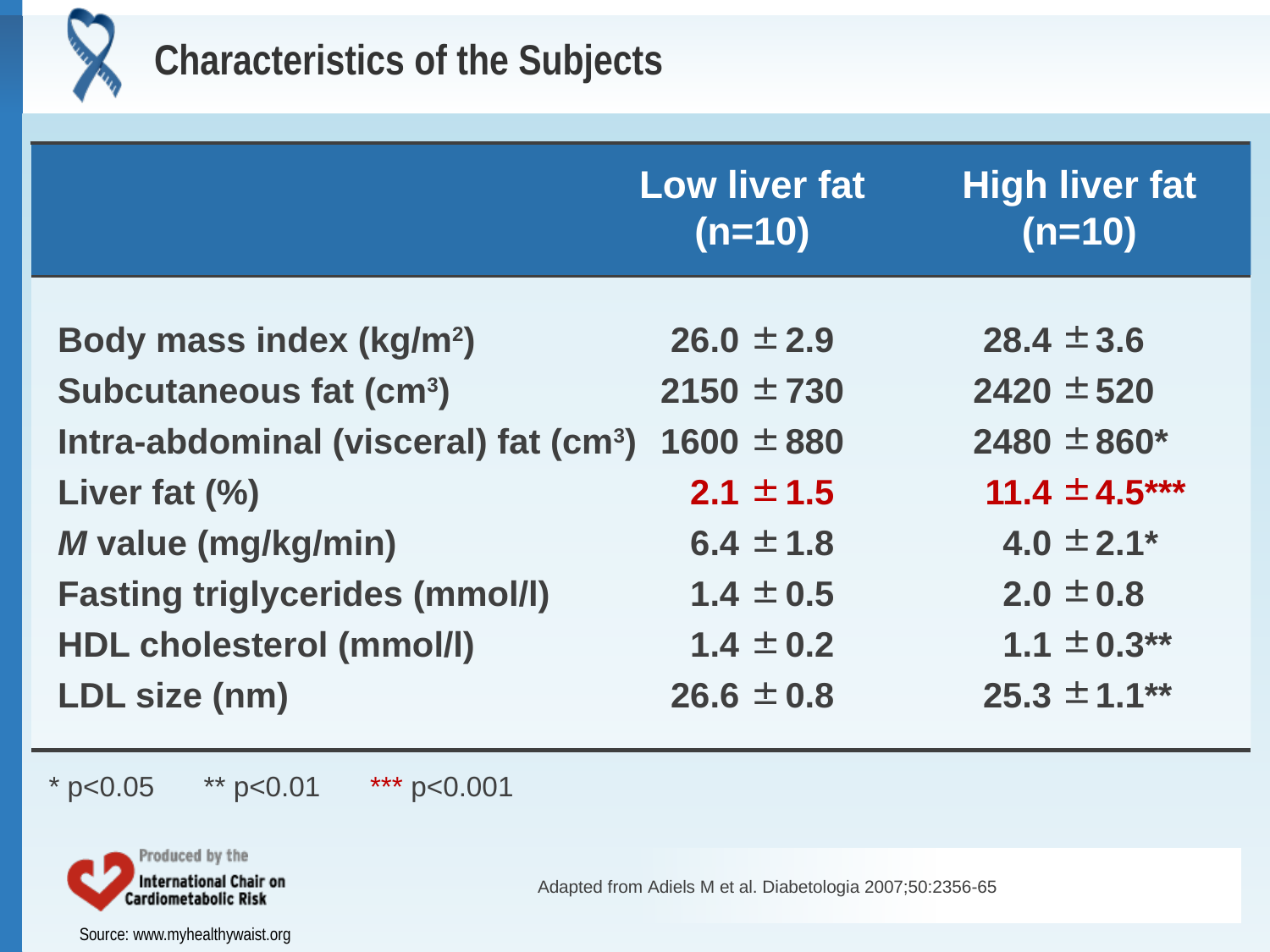

# Characteristics of the Subjects

Low liver fat (n=10)
High liver fat (n=10)
±
±
±
±
±
±
±
±
28.4
2420
2480
11.4
4.0
2.0
1.1
25.3
3.6
520
860*
4.5***
2.1*
0.8
0.3**
1.1**
±
±
±
±
±
±
±
±
26.0
2150
1600
2.1
6.4
1.4
1.4
26.6
2.9
730
880
1.5
1.8
0.5
0.2
0.8
Body mass index (kg/m2)
Subcutaneous fat (cm3)
Intra-abdominal (visceral) fat (cm3)
Liver fat (%)
M value (mg/kg/min)
Fasting triglycerides (mmol/l)
HDL cholesterol (mmol/l)
LDL size (nm)
* p<0.05
** p<0.01
*** p<0.001
Adapted from Adiels M et al. Diabetologia 2007;50:2356-65